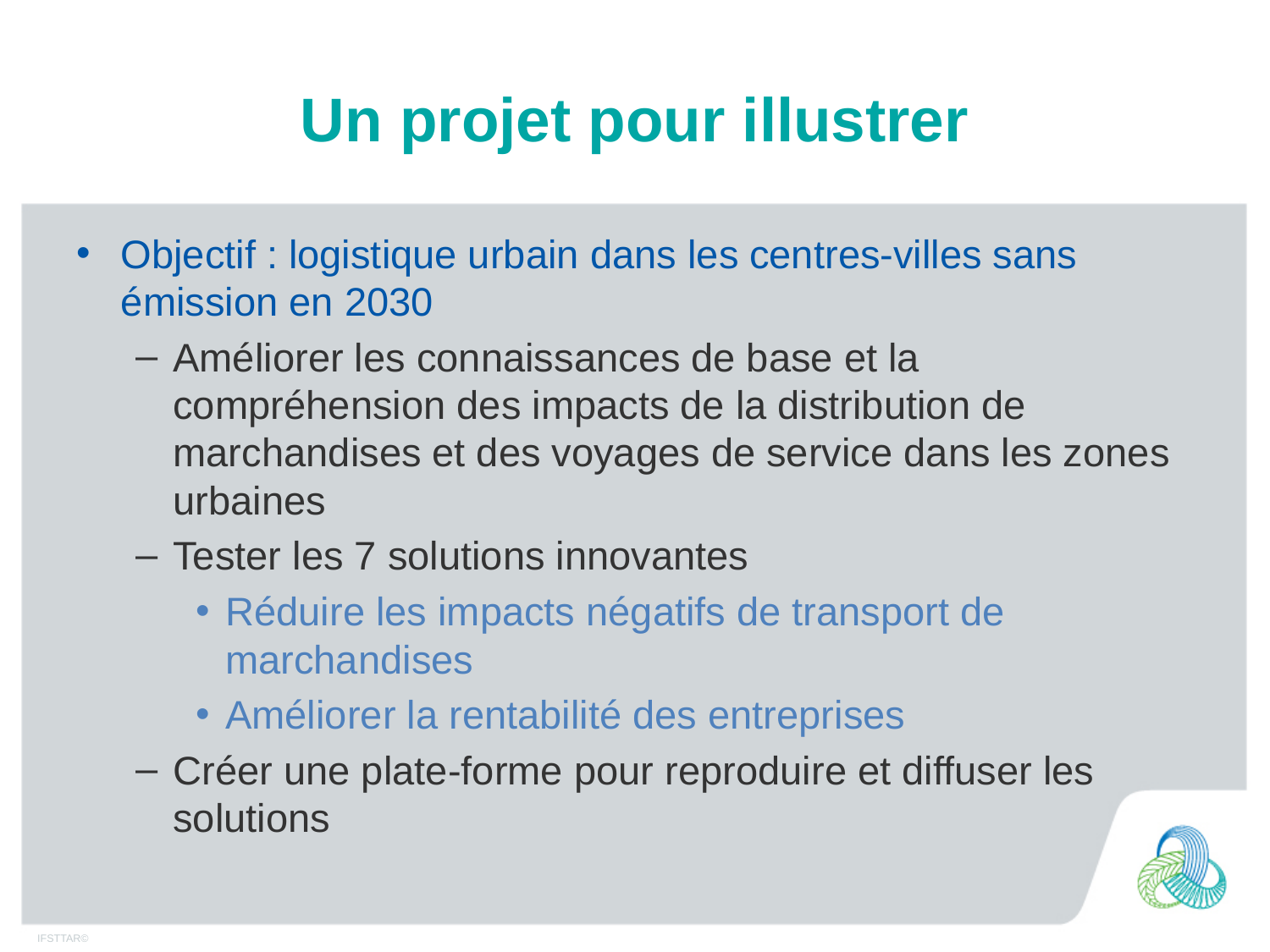

# Un projet pour illustrer
Objectif : logistique urbain dans les centres-villes sans émission en 2030
Améliorer les connaissances de base et la compréhension des impacts de la distribution de marchandises et des voyages de service dans les zones urbaines
Tester les 7 solutions innovantes
Réduire les impacts négatifs de transport de marchandises
Améliorer la rentabilité des entreprises
Créer une plate-forme pour reproduire et diffuser les solutions